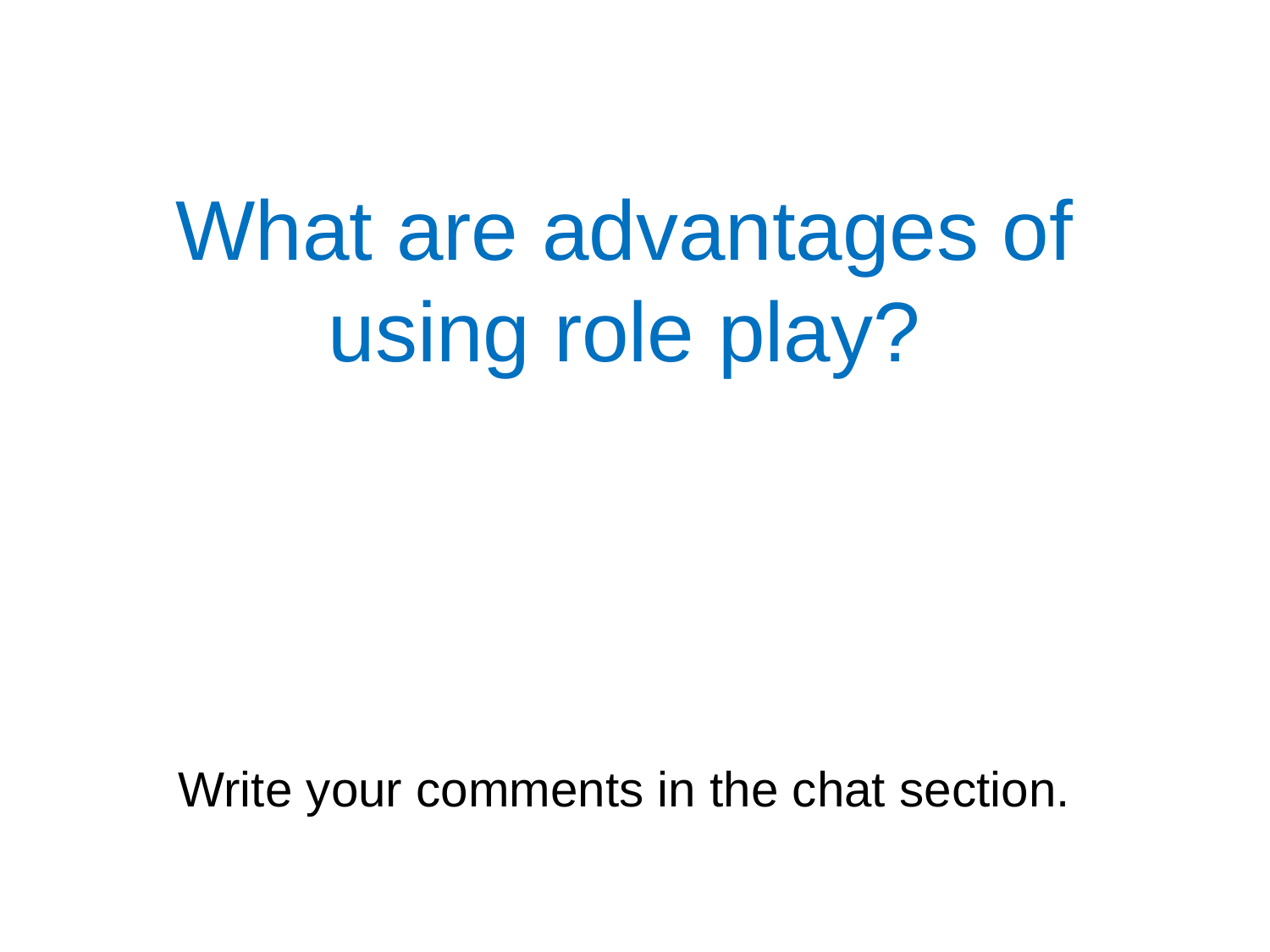

What are advantages of using role play?
Write your comments in the chat section.